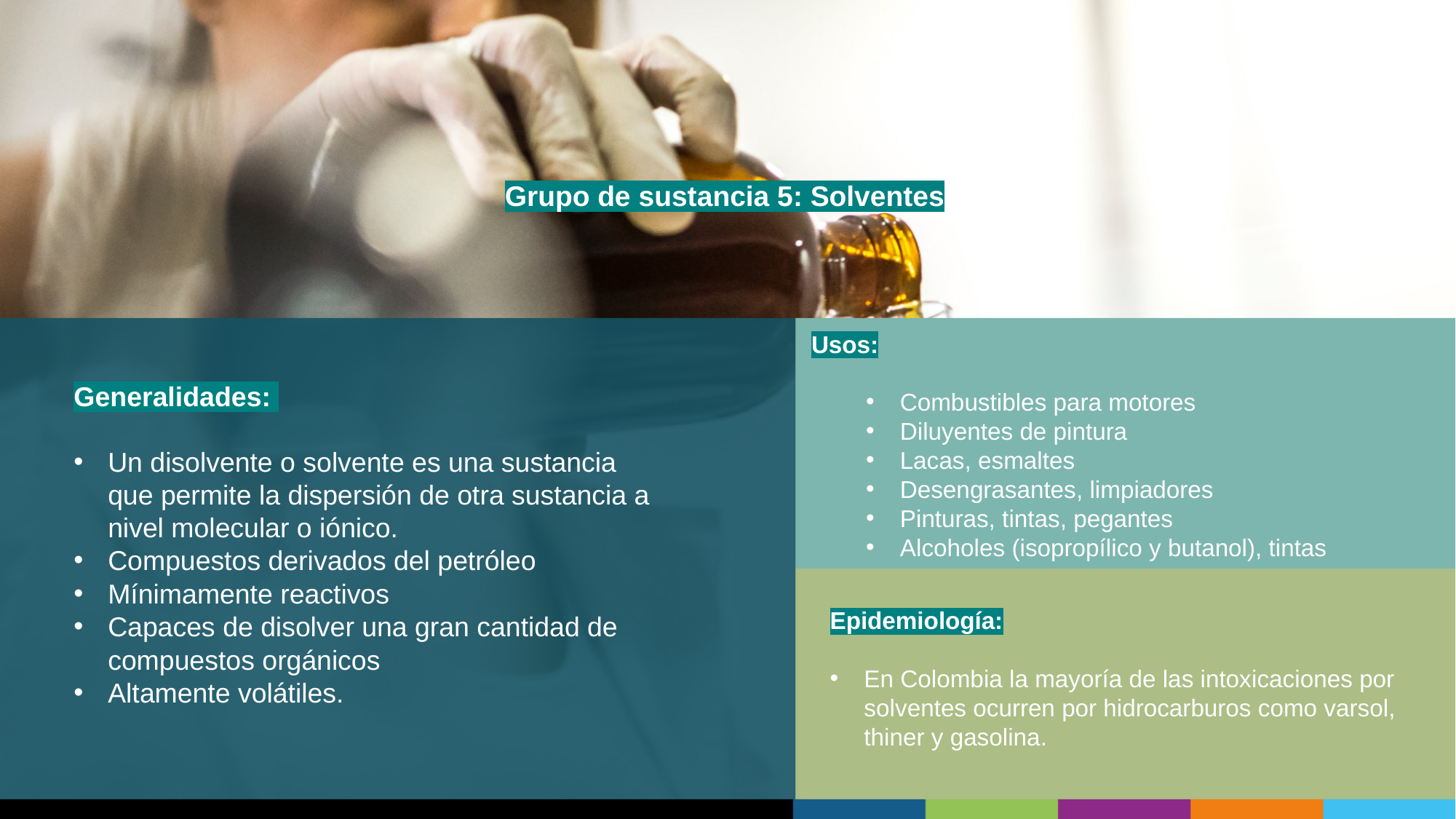

Grupo de sustancia 5: Solventes
Usos:

Combustibles para motores
Diluyentes de pintura
Lacas, esmaltes
Desengrasantes, limpiadores
Pinturas, tintas, pegantes
Alcoholes (isopropílico y butanol), tintas

Generalidades:

Un disolvente o solvente es una sustancia que permite la dispersión de otra sustancia a nivel molecular o iónico.
Compuestos derivados del petróleo
Mínimamente reactivos
Capaces de disolver una gran cantidad de compuestos orgánicos
Altamente volátiles.

Epidemiología:

En Colombia la mayoría de las intoxicaciones por solventes ocurren por hidrocarburos como varsol, thiner y gasolina.